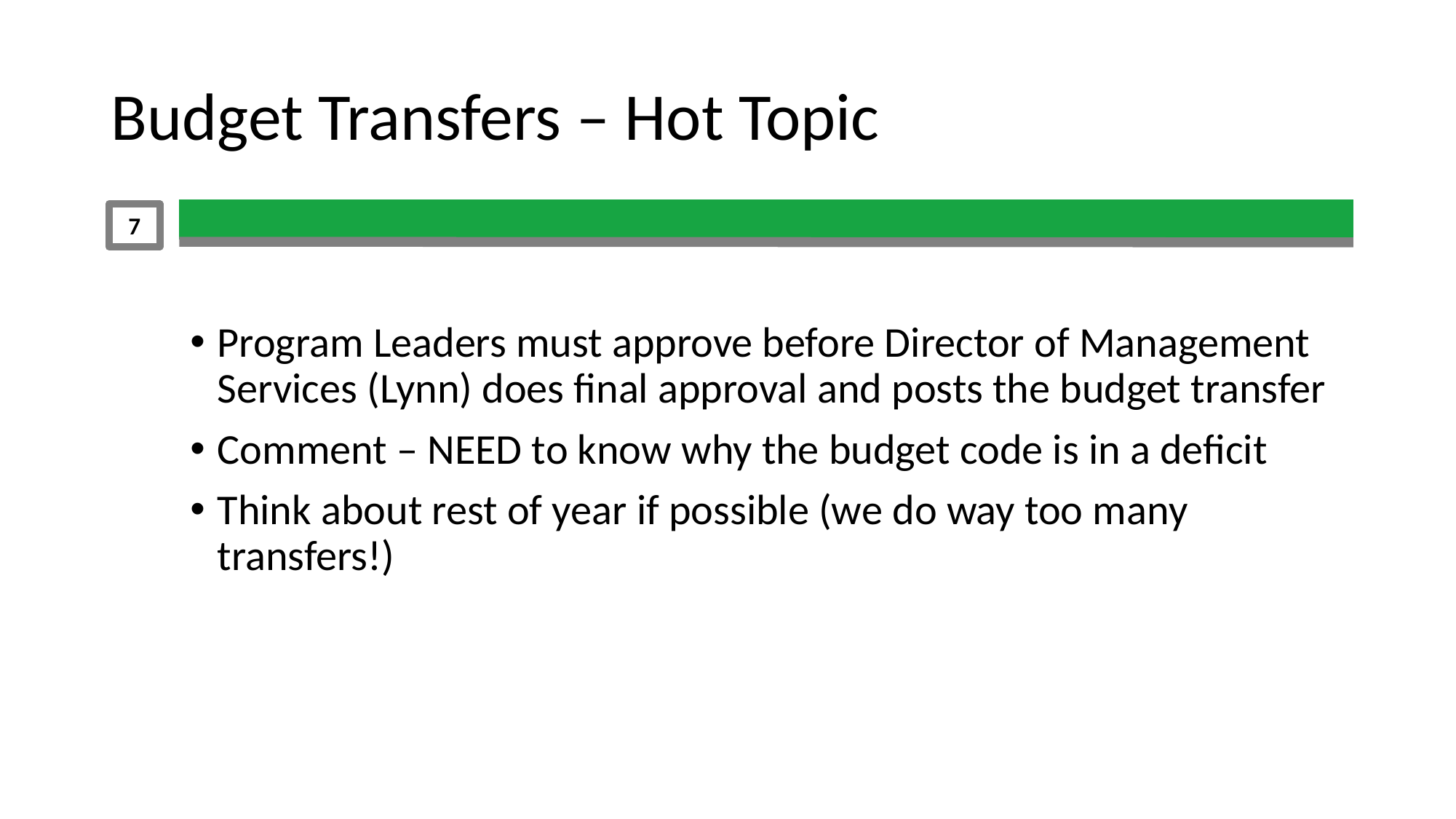

# Budget Transfers – Hot Topic
7

Program Leaders must approve before Director of Management Services (Lynn) does final approval and posts the budget transfer
Comment – NEED to know why the budget code is in a deficit
Think about rest of year if possible (we do way too many transfers!)